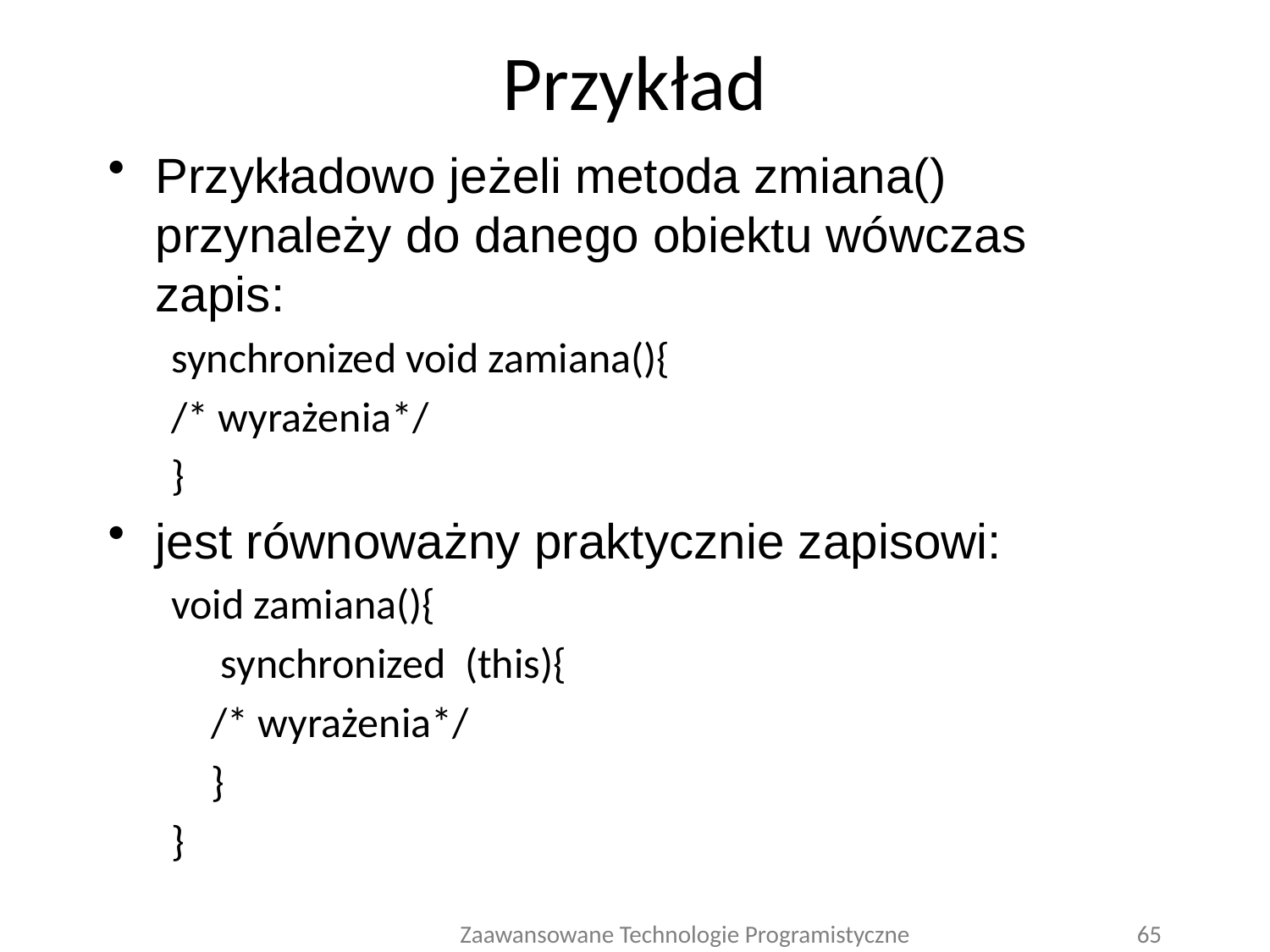

# Przykład
Przykładowo jeżeli metoda zmiana() przynależy do danego obiektu wówczas zapis:
synchronized void zamiana(){
/* wyrażenia*/
}
jest równoważny praktycznie zapisowi:
void zamiana(){
	 synchronized  (this){
	/* wyrażenia*/
	}
}

Zaawansowane Technologie Programistyczne
65